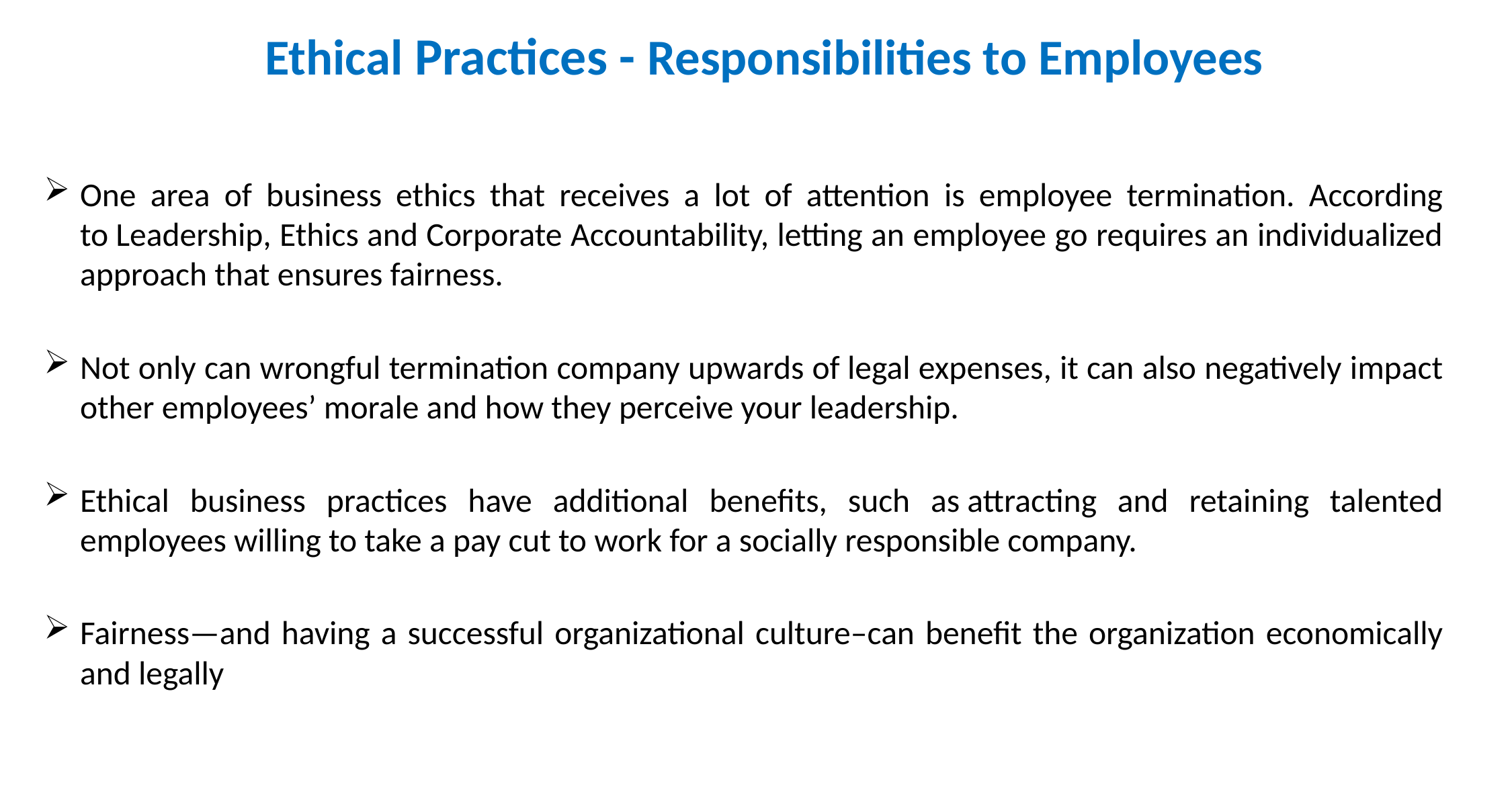

# Ethical Practices - Responsibilities to Employees
One area of business ethics that receives a lot of attention is employee termination. According to Leadership, Ethics and Corporate Accountability, letting an employee go requires an individualized approach that ensures fairness.

Not only can wrongful termination company upwards of legal expenses, it can also negatively impact other employees’ morale and how they perceive your leadership.

Ethical business practices have additional benefits, such as attracting and retaining talented employees willing to take a pay cut to work for a socially responsible company.

Fairness—and having a successful organizational culture–can benefit the organization economically and legally